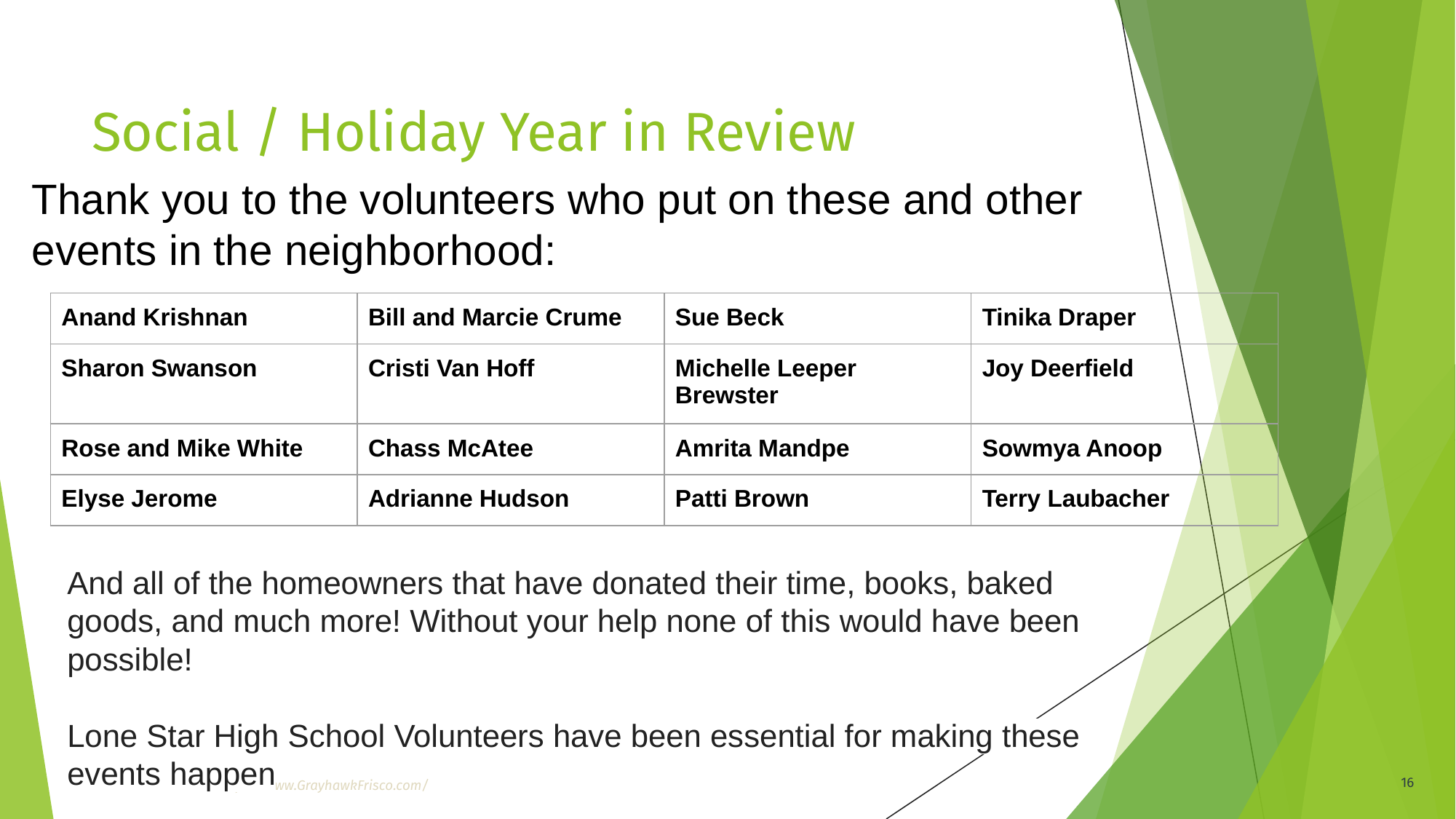

# Social / Holiday Year in Review
Thank you to the volunteers who put on these and other events in the neighborhood:

| Anand Krishnan | Bill and Marcie Crume | Sue Beck | Tinika Draper |
| --- | --- | --- | --- |
| Sharon Swanson | Cristi Van Hoff | Michelle Leeper Brewster | Joy Deerfield |
| Rose and Mike White | Chass McAtee | Amrita Mandpe | Sowmya Anoop |
| Elyse Jerome | Adrianne Hudson | Patti Brown | Terry Laubacher |
And all of the homeowners that have donated their time, books, baked goods, and much more! Without your help none of this would have been possible!

Lone Star High School Volunteers have been essential for making these events happen
GRAYHAWK | https://www.GrayhawkFrisco.com/
16